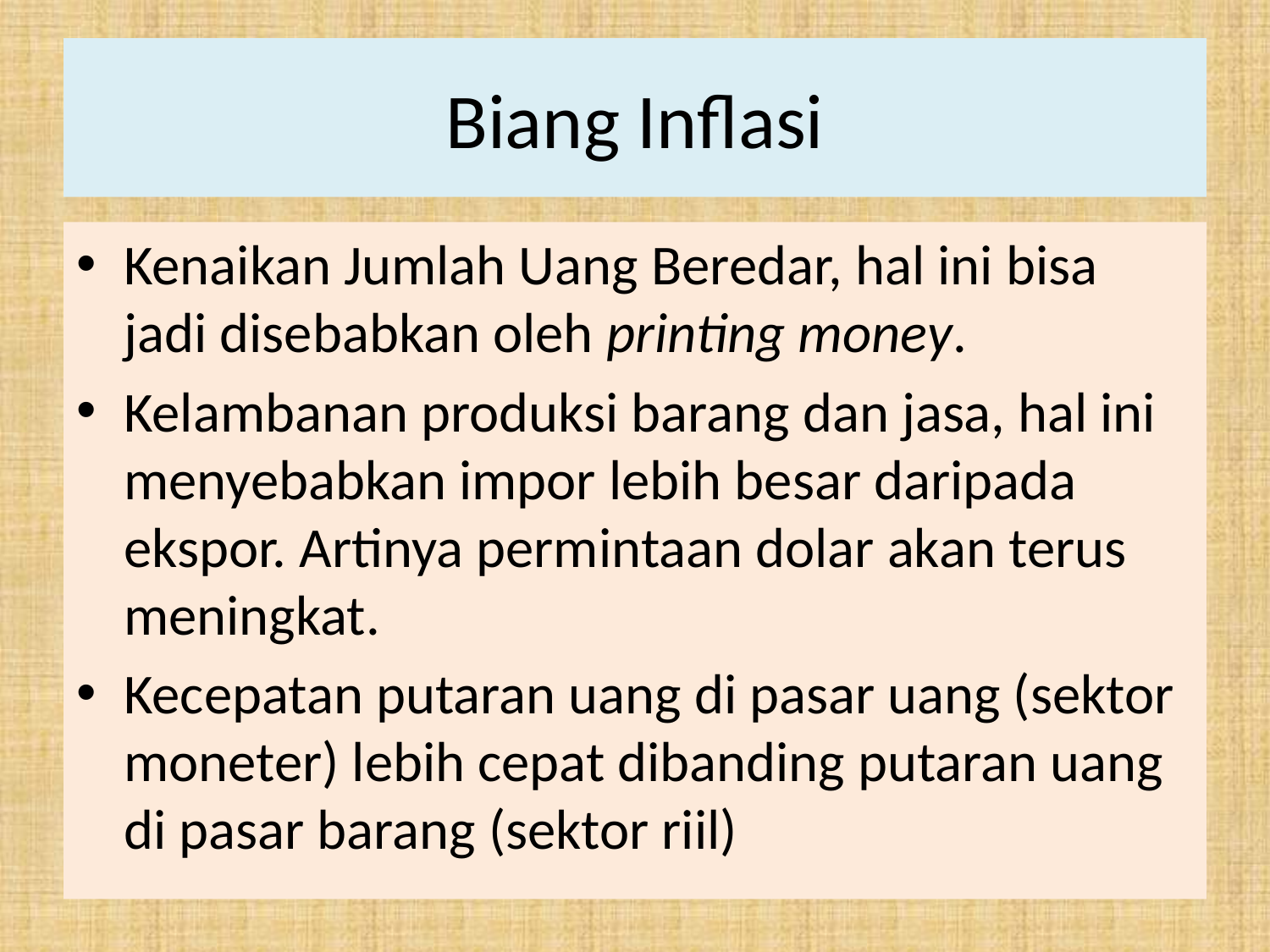

# Biang Inflasi
Kenaikan Jumlah Uang Beredar, hal ini bisa jadi disebabkan oleh printing money.
Kelambanan produksi barang dan jasa, hal ini menyebabkan impor lebih besar daripada ekspor. Artinya permintaan dolar akan terus meningkat.
Kecepatan putaran uang di pasar uang (sektor moneter) lebih cepat dibanding putaran uang di pasar barang (sektor riil)